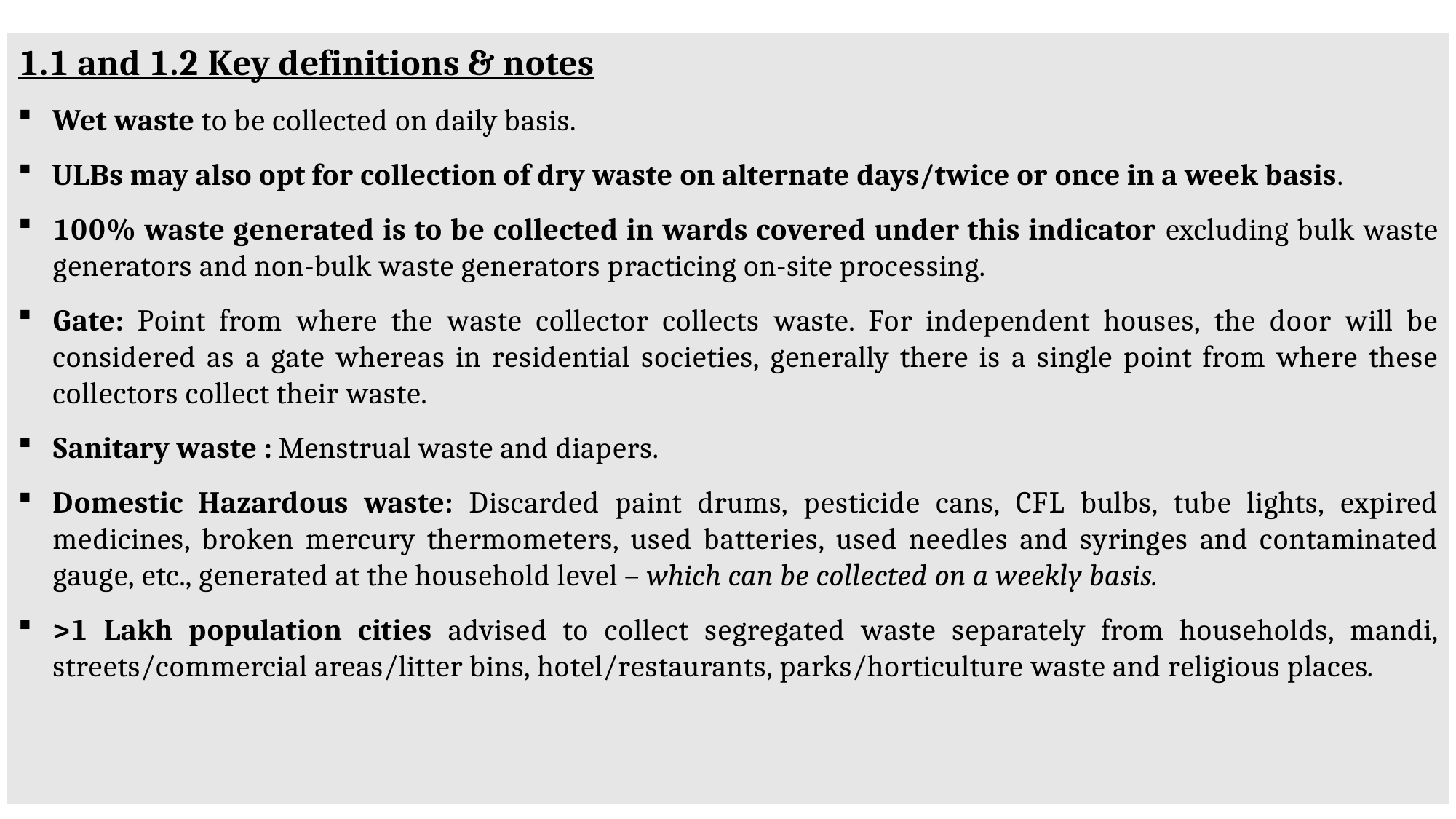

1.1 and 1.2 Key definitions & notes
Wet waste to be collected on daily basis.
ULBs may also opt for collection of dry waste on alternate days/twice or once in a week basis.
100% waste generated is to be collected in wards covered under this indicator excluding bulk waste generators and non-bulk waste generators practicing on-site processing.
Gate: Point from where the waste collector collects waste. For independent houses, the door will be considered as a gate whereas in residential societies, generally there is a single point from where these collectors collect their waste.
Sanitary waste : Menstrual waste and diapers.
Domestic Hazardous waste: Discarded paint drums, pesticide cans, CFL bulbs, tube lights, expired medicines, broken mercury thermometers, used batteries, used needles and syringes and contaminated gauge, etc., generated at the household level – which can be collected on a weekly basis.
>1 Lakh population cities advised to collect segregated waste separately from households, mandi, streets/commercial areas/litter bins, hotel/restaurants, parks/horticulture waste and religious places.